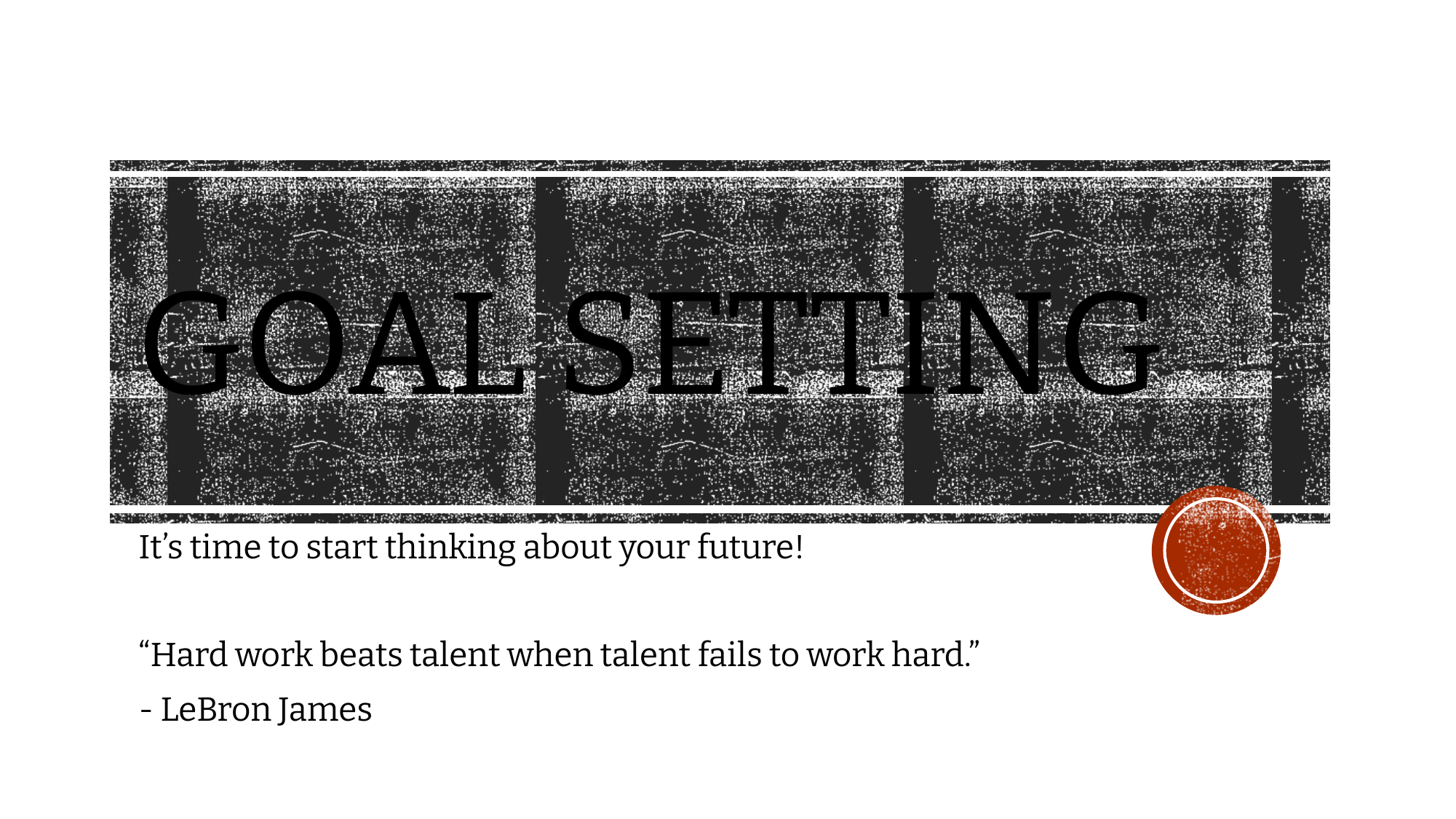

# Goal Setting
It’s time to start thinking about your future!

“Hard work beats talent when talent fails to work hard.”
- LeBron James